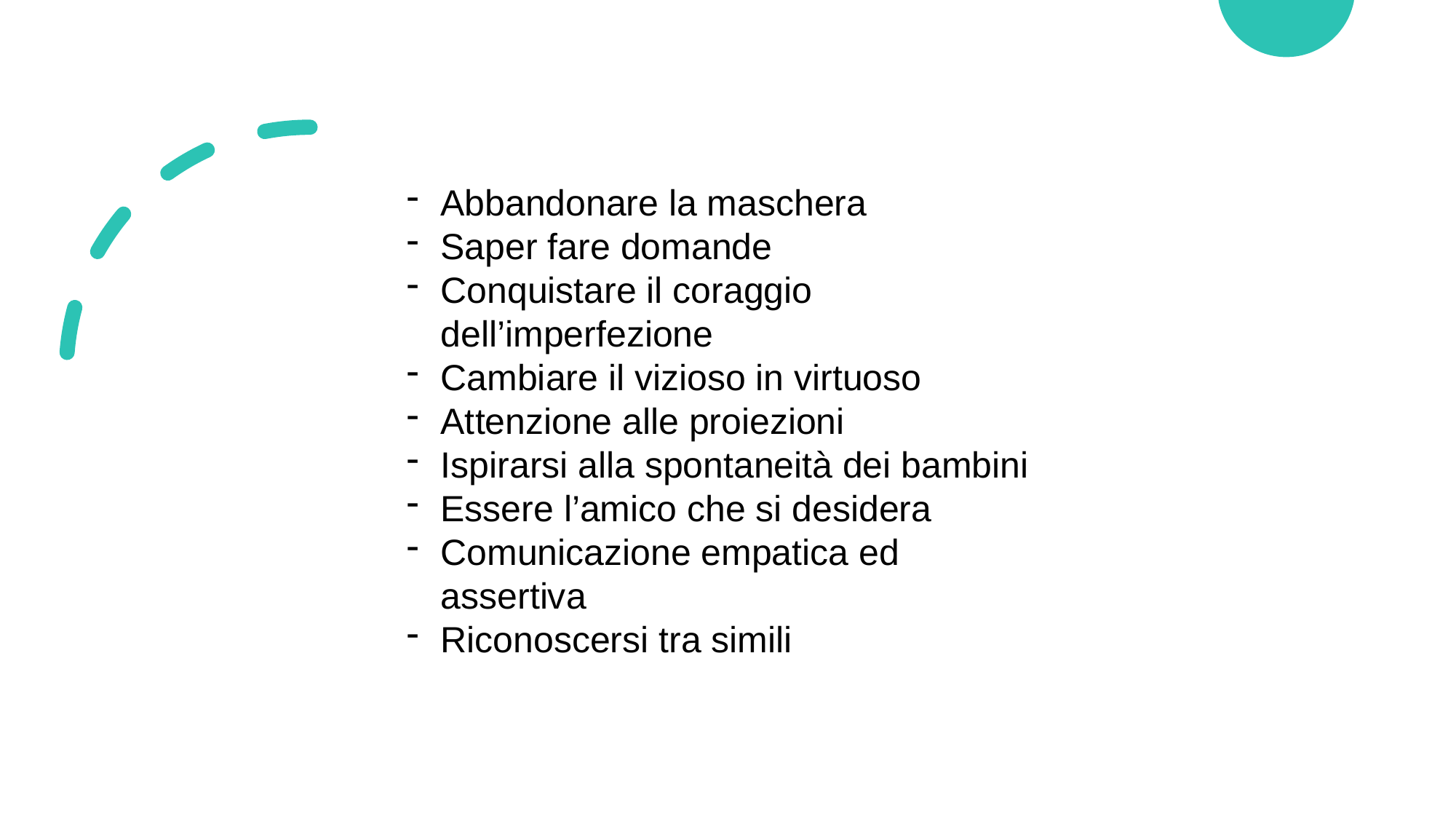

Abbandonare la maschera
Saper fare domande
Conquistare il coraggio dell’imperfezione
Cambiare il vizioso in virtuoso
Attenzione alle proiezioni
Ispirarsi alla spontaneità dei bambini
Essere l’amico che si desidera
Comunicazione empatica ed assertiva
Riconoscersi tra simili